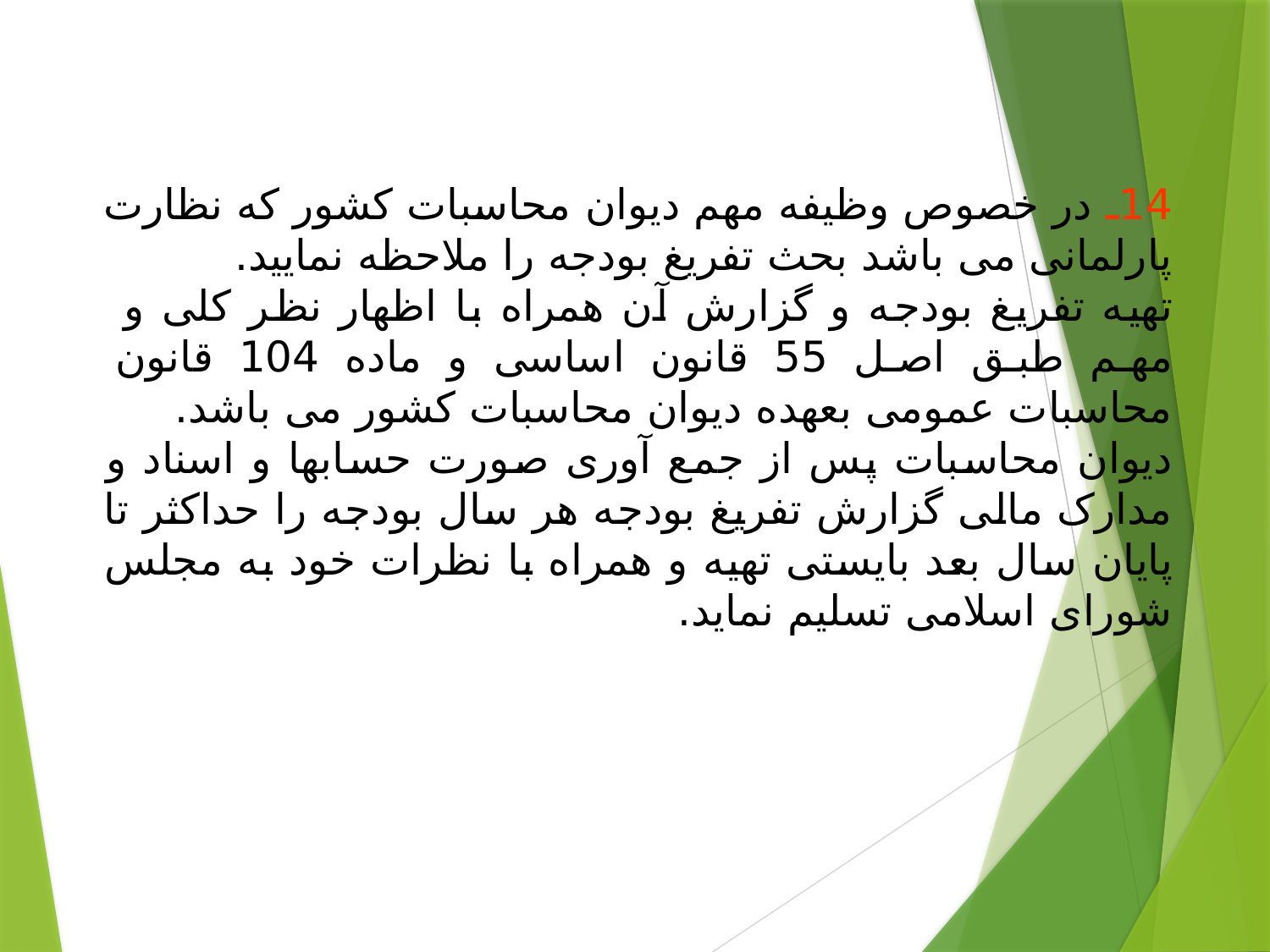

#
14ـ در خصوص وظیفه مهم دیوان محاسبات کشور که نظارت پارلمانی می باشد بحث تفریغ بودجه را ملاحظه نمایید.
تهیه تفریغ بودجه و گزارش آن همراه با اظهار نظر کلی و  مهم طبق اصل 55 قانون اساسی و ماده 104 قانون محاسبات عمومی بعهده دیوان محاسبات کشور می باشد.
دیوان محاسبات پس از جمع آوری صورت حسابها و اسناد و مدارک مالی گزارش تفریغ بودجه هر سال بودجه را حداکثر تا پایان سال بعد بایستی تهیه و همراه با نظرات خود به مجلس شورای اسلامی تسلیم نماید.